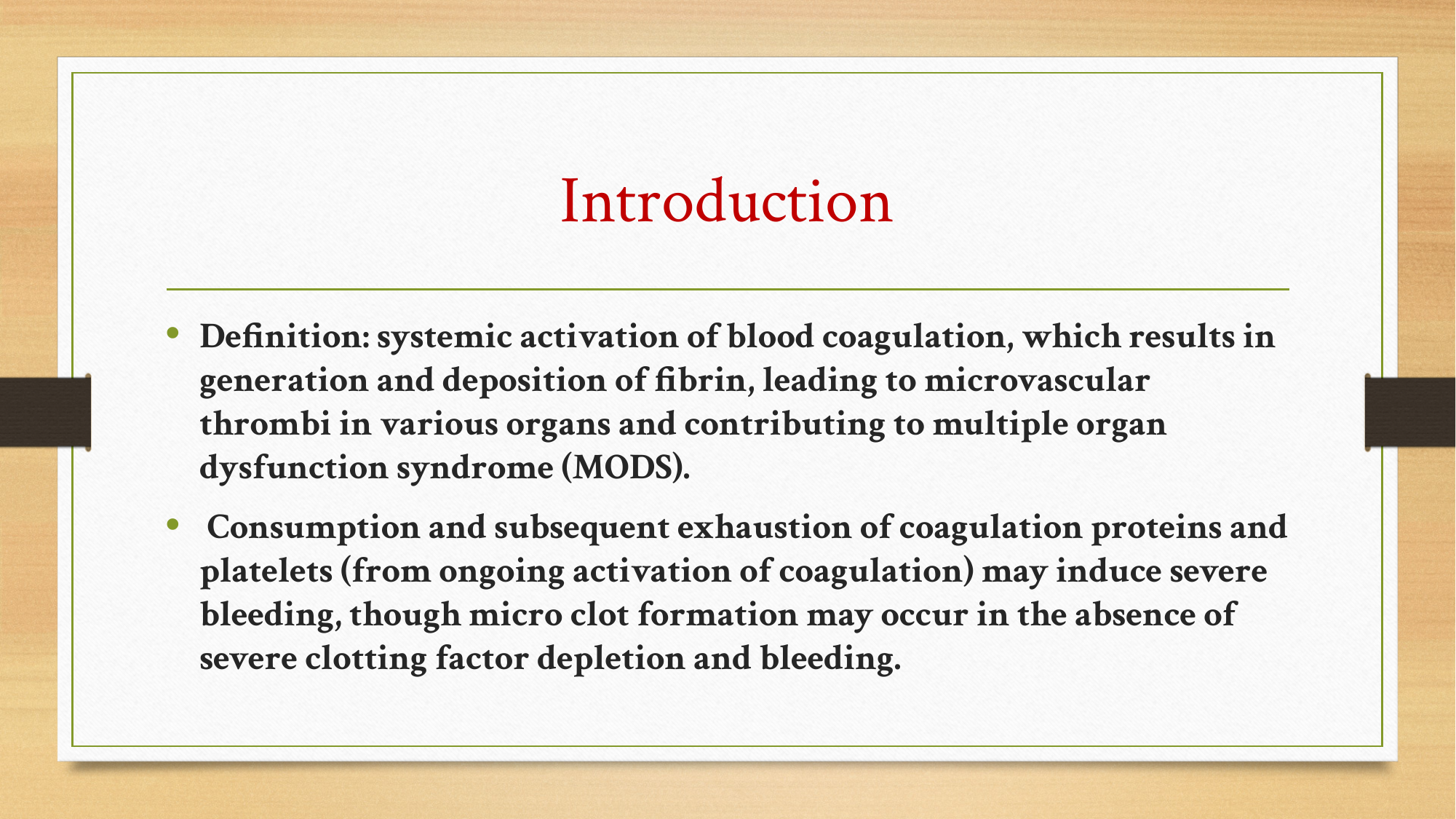

# Introduction
Definition: systemic activation of blood coagulation, which results in generation and deposition of fibrin, leading to microvascular thrombi in various organs and contributing to multiple organ dysfunction syndrome (MODS).
 Consumption and subsequent exhaustion of coagulation proteins and platelets (from ongoing activation of coagulation) may induce severe bleeding, though micro clot formation may occur in the absence of severe clotting factor depletion and bleeding.